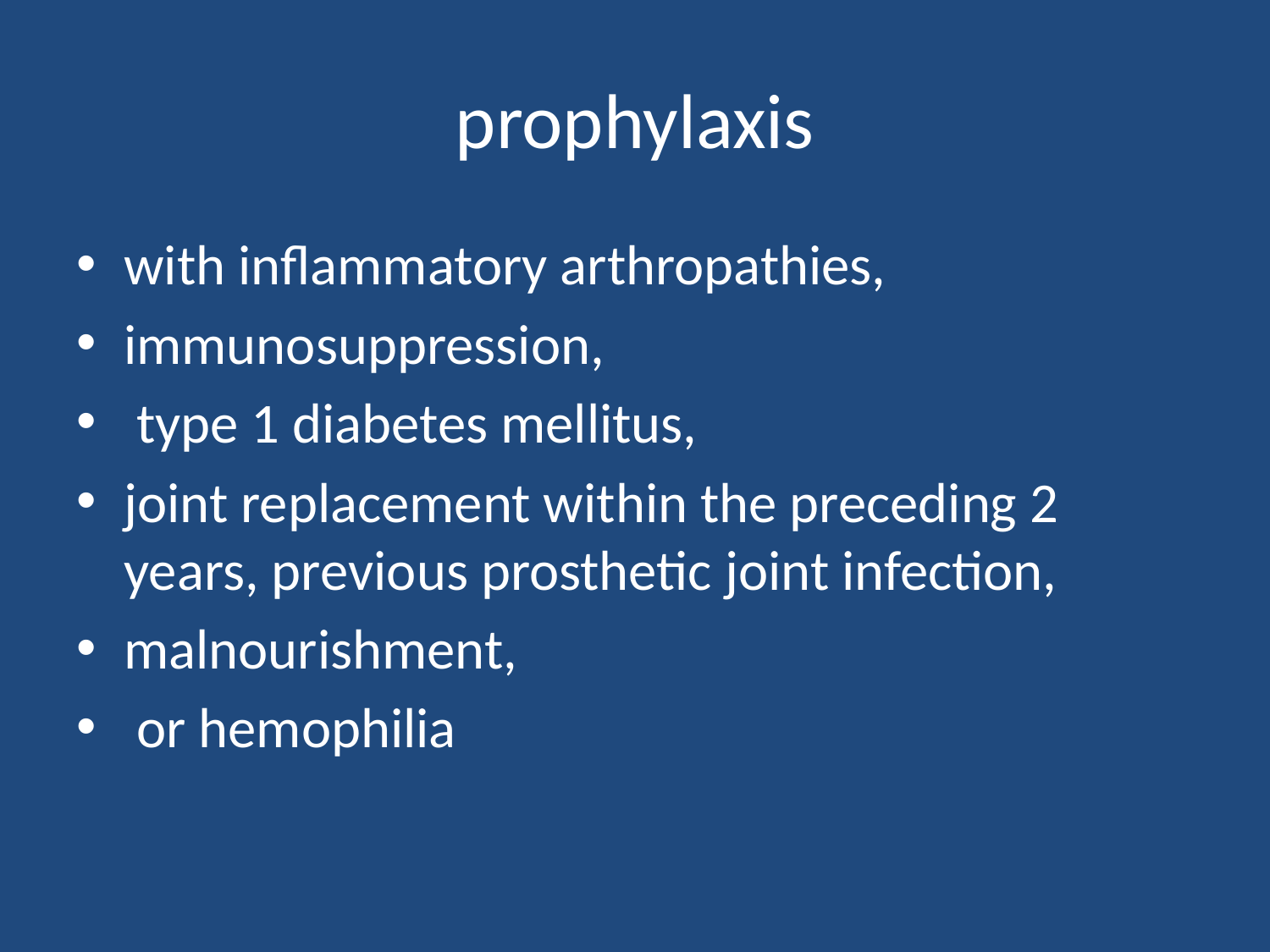

# prophylaxis
with inflammatory arthropathies,
immunosuppression,
 type 1 diabetes mellitus,
joint replacement within the preceding 2 years, previous prosthetic joint infection,
malnourishment,
 or hemophilia